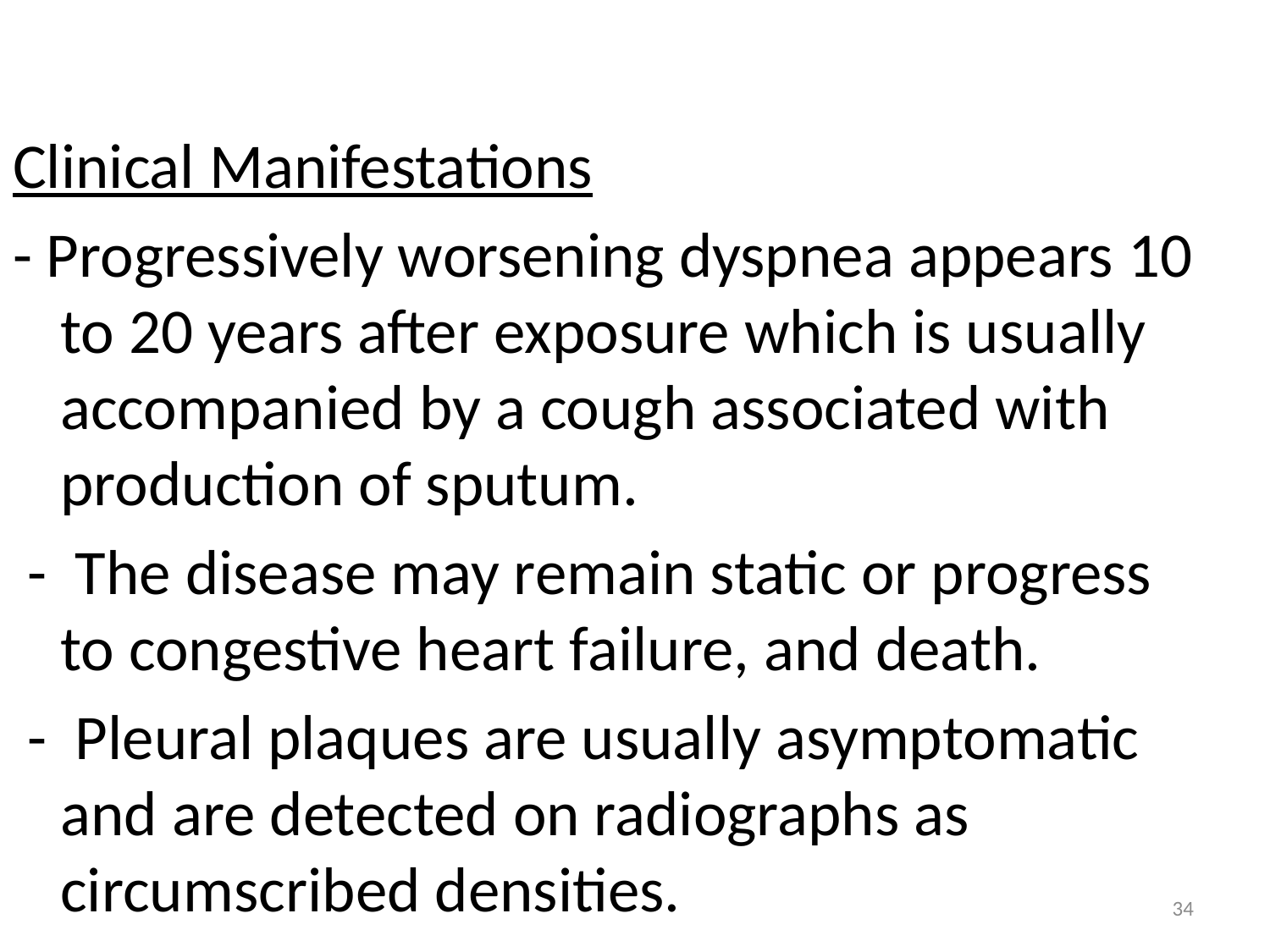

Clinical Manifestations
- Progressively worsening dyspnea appears 10 to 20 years after exposure which is usually accompanied by a cough associated with production of sputum.
 -  The disease may remain static or progress to congestive heart failure, and death.
 -  Pleural plaques are usually asymptomatic and are detected on radiographs as circumscribed densities.

34